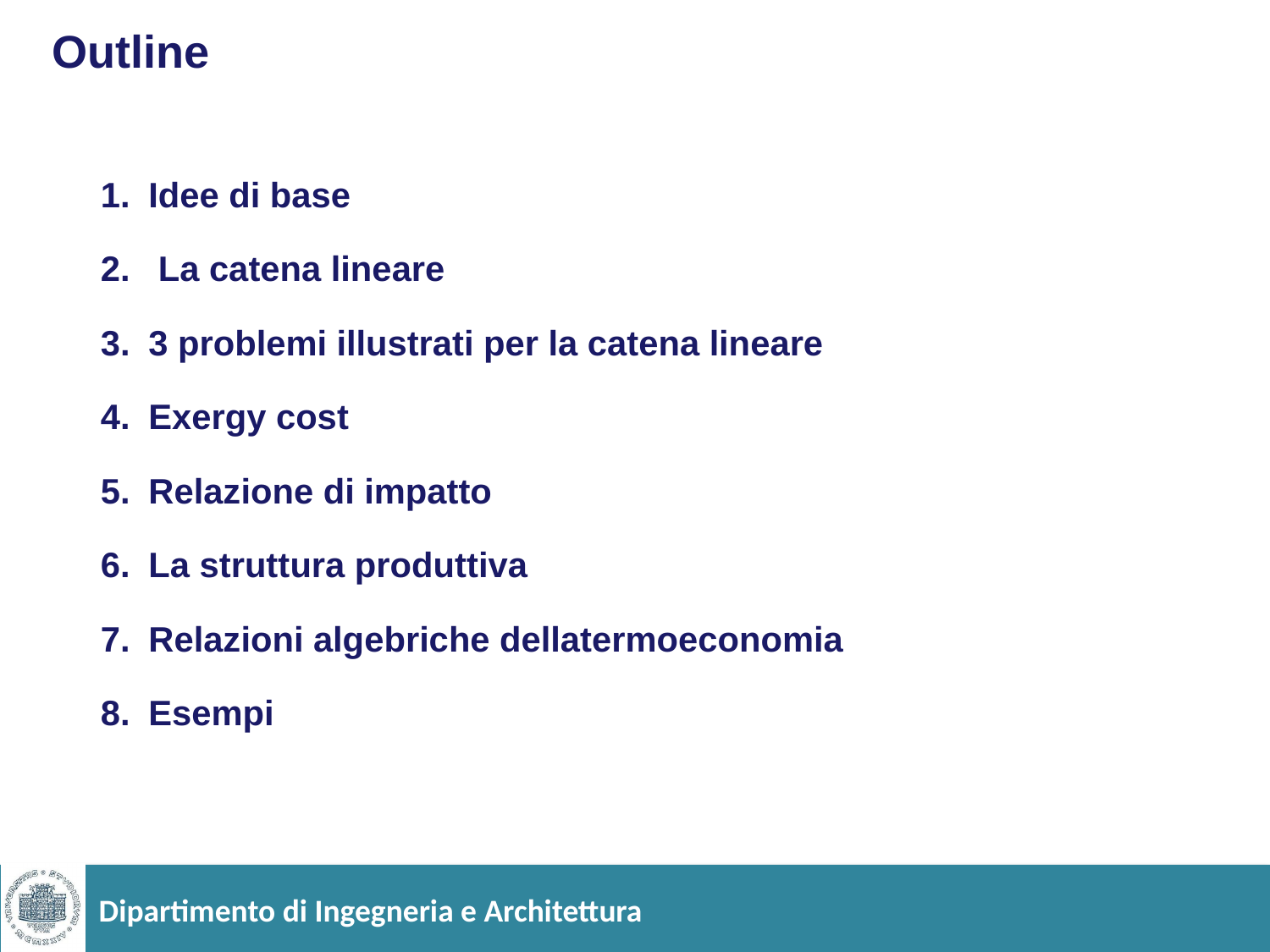

Outline
Idee di base
 La catena lineare
3 problemi illustrati per la catena lineare
Exergy cost
Relazione di impatto
La struttura produttiva
Relazioni algebriche dellatermoeconomia
Esempi